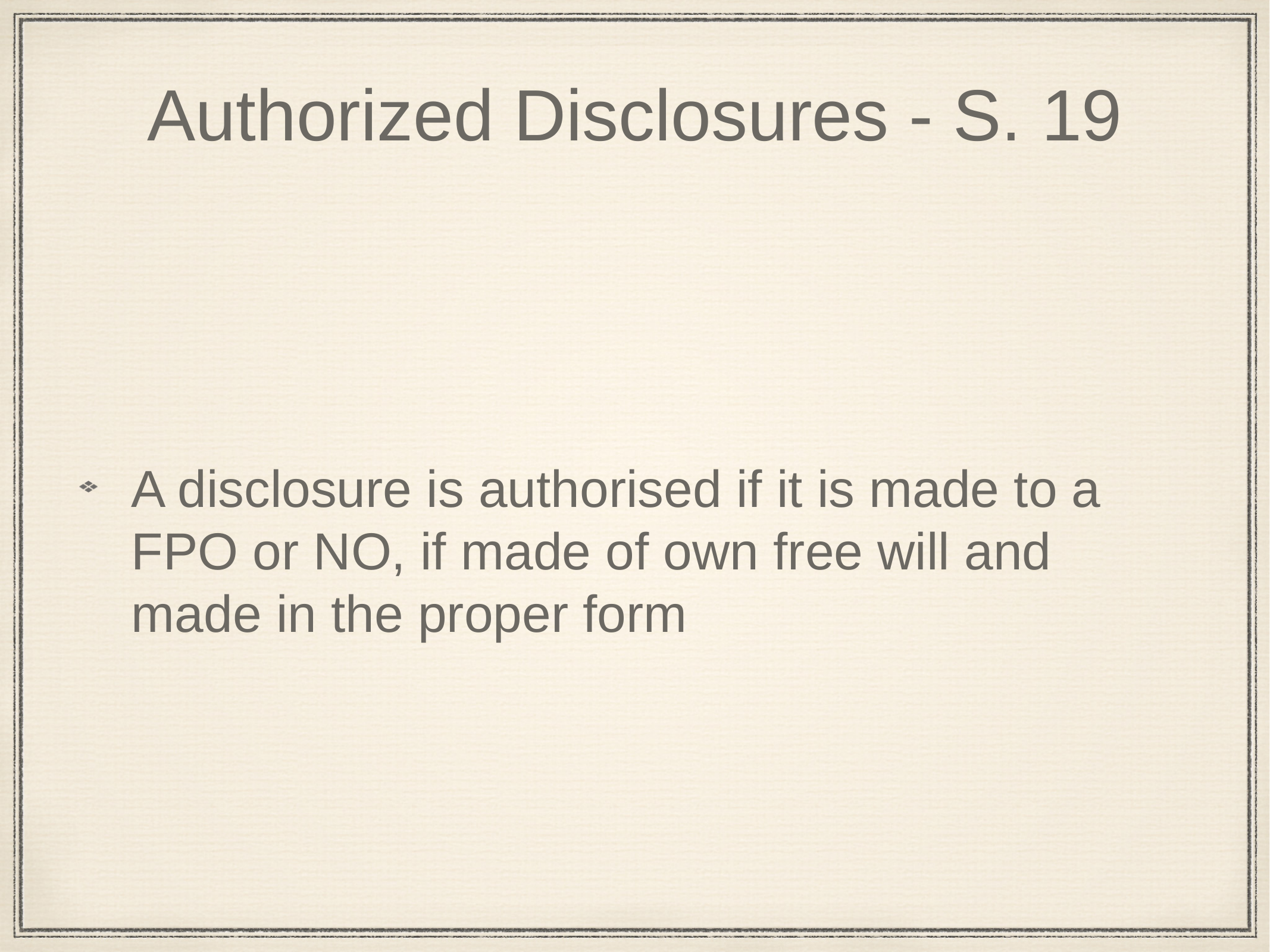

# Authorized Disclosures - S. 19
A disclosure is authorised if it is made to a FPO or NO, if made of own free will and made in the proper form